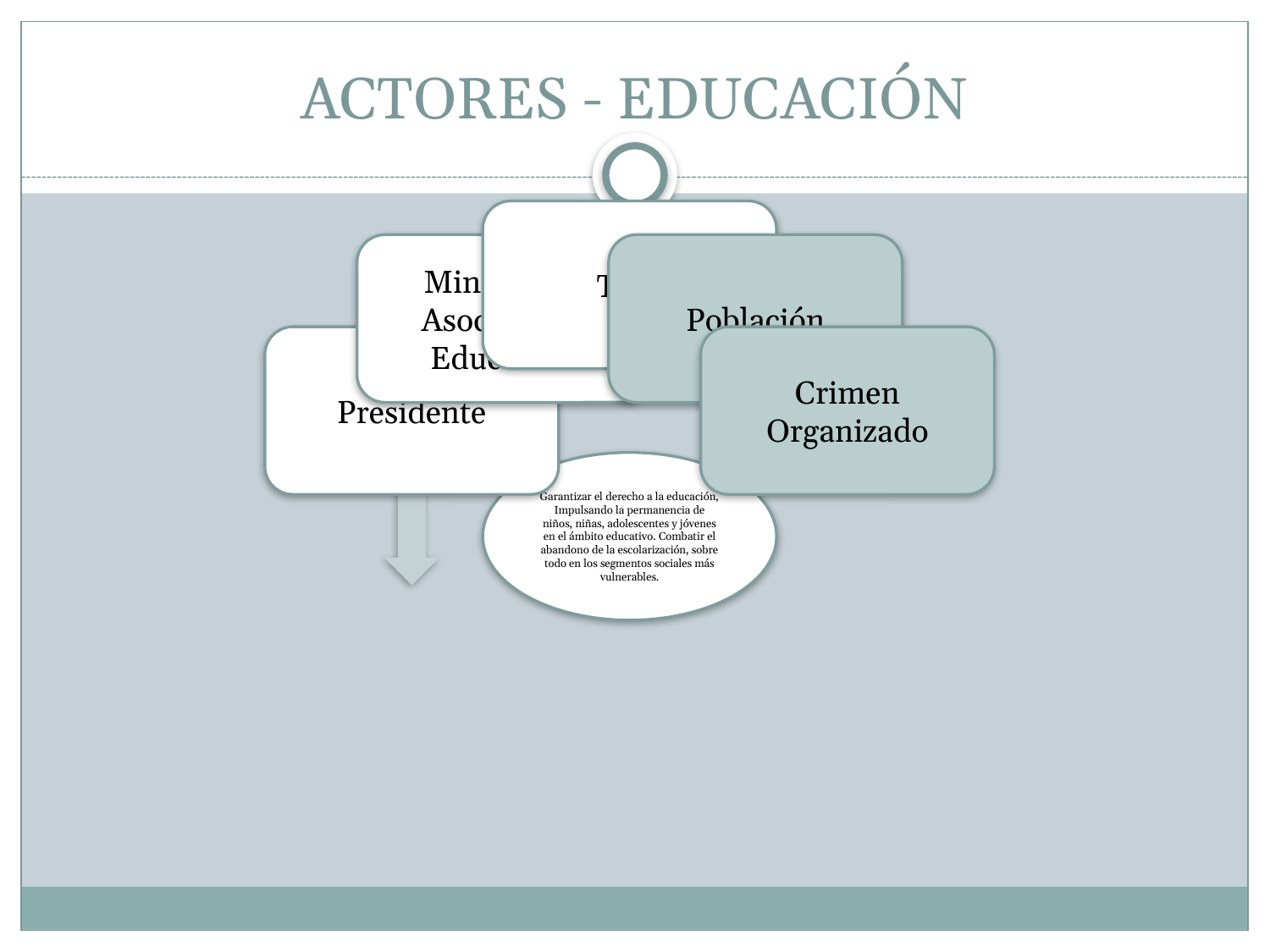

# ACTORES - EDUCACIÓN
Garantizar el derecho a la educación, Impulsando la permanencia de niños, niñas, adolescentes y jóvenes en el ámbito educativo. Combatir el abandono de la escolarización, sobre todo en los segmentos sociales más vulnerables.
Presidente
TICs
Población